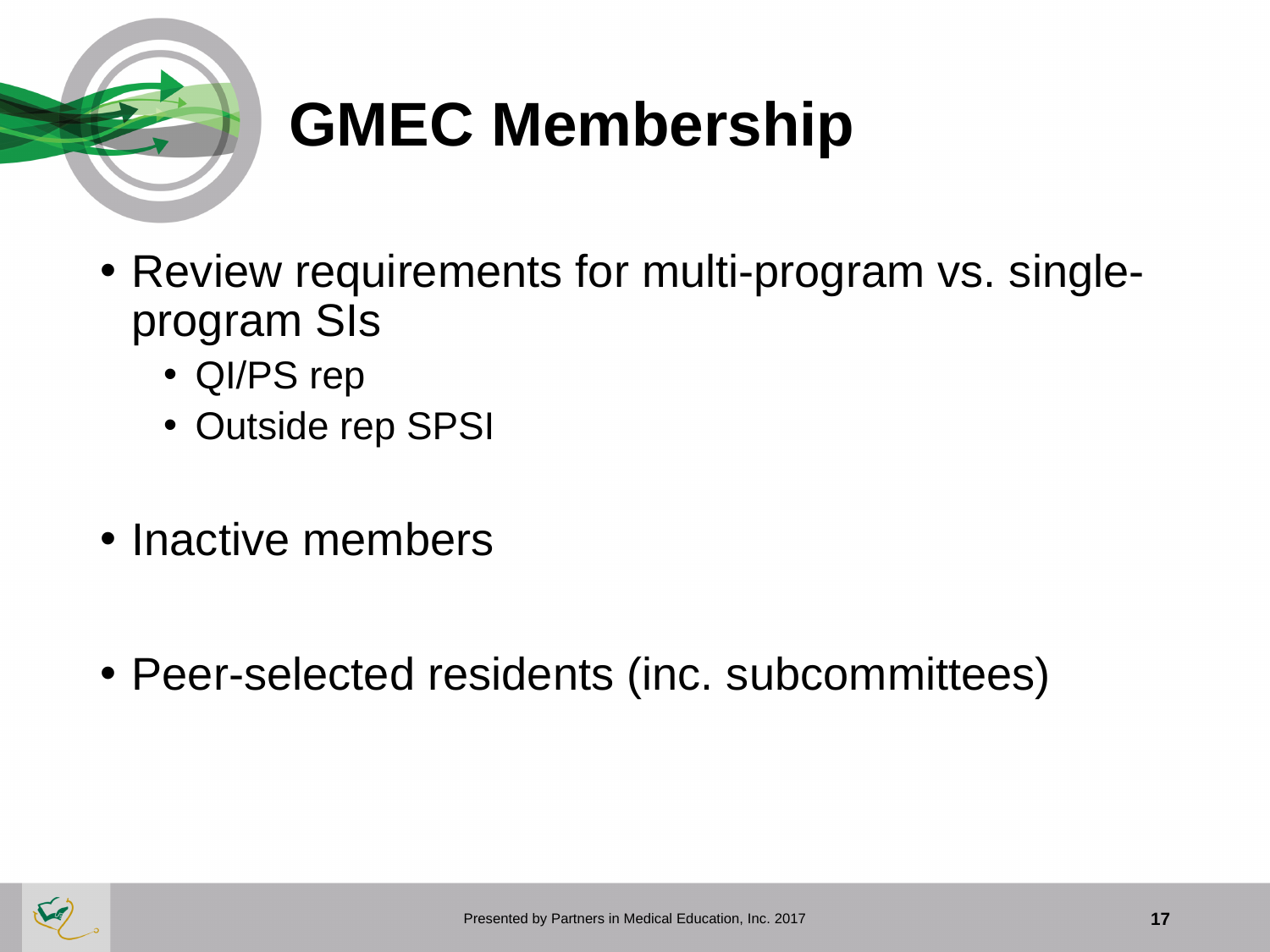

# GMEC Membership
Review requirements for multi-program vs. single-program SIs
QI/PS rep
Outside rep SPSI

Inactive members

Peer-selected residents (inc. subcommittees)
Presented by Partners in Medical Education, Inc. 2017
17